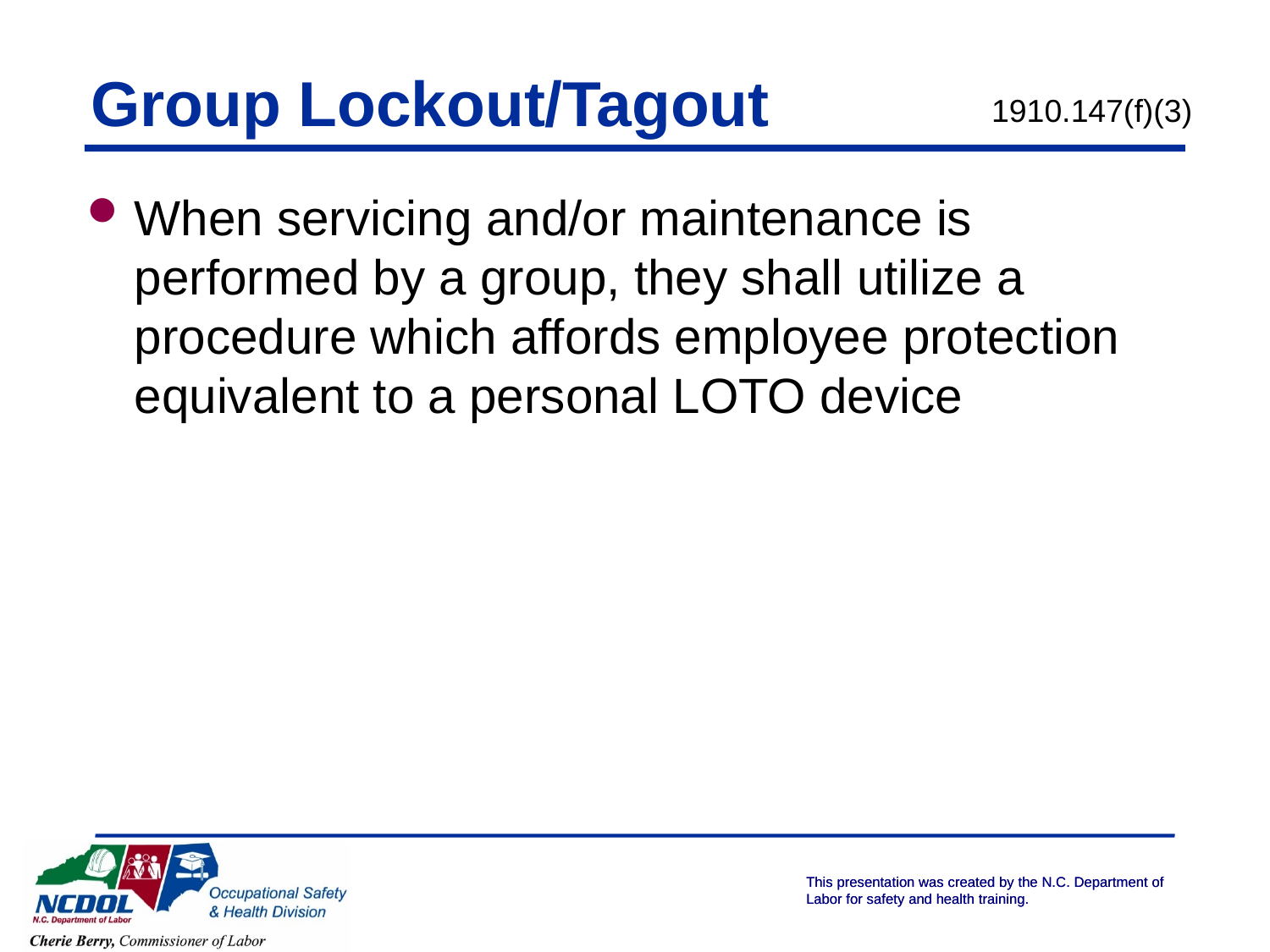

# Group Lockout/Tagout
1910.147(f)(3)
When servicing and/or maintenance is performed by a group, they shall utilize a procedure which affords employee protection equivalent to a personal LOTO device